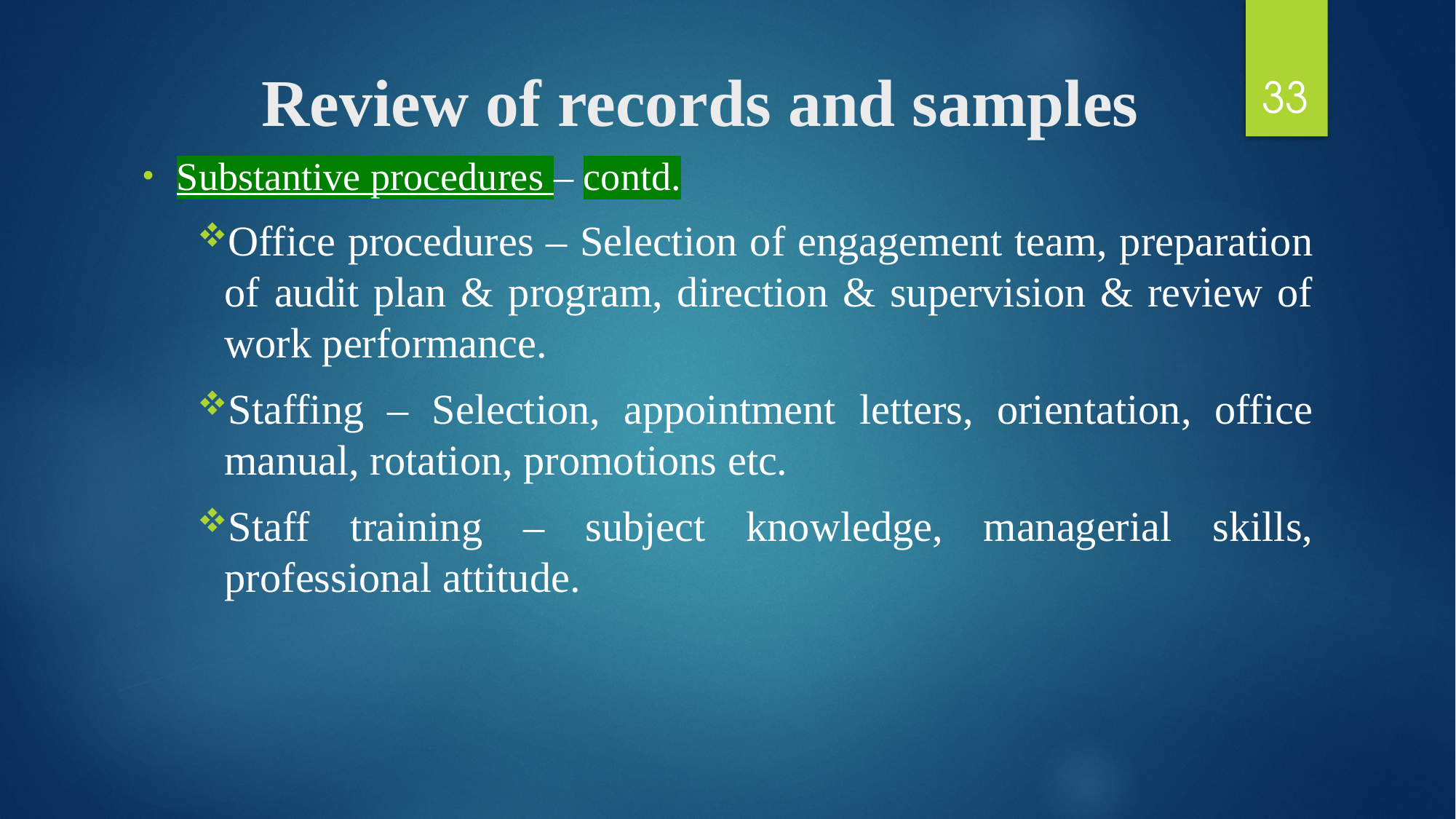

33
# Review of records and samples
Substantive procedures – contd.
Office procedures – Selection of engagement team, preparation of audit plan & program, direction & supervision & review of work performance.
Staffing – Selection, appointment letters, orientation, office manual, rotation, promotions etc.
Staff training – subject knowledge, managerial skills, professional attitude.